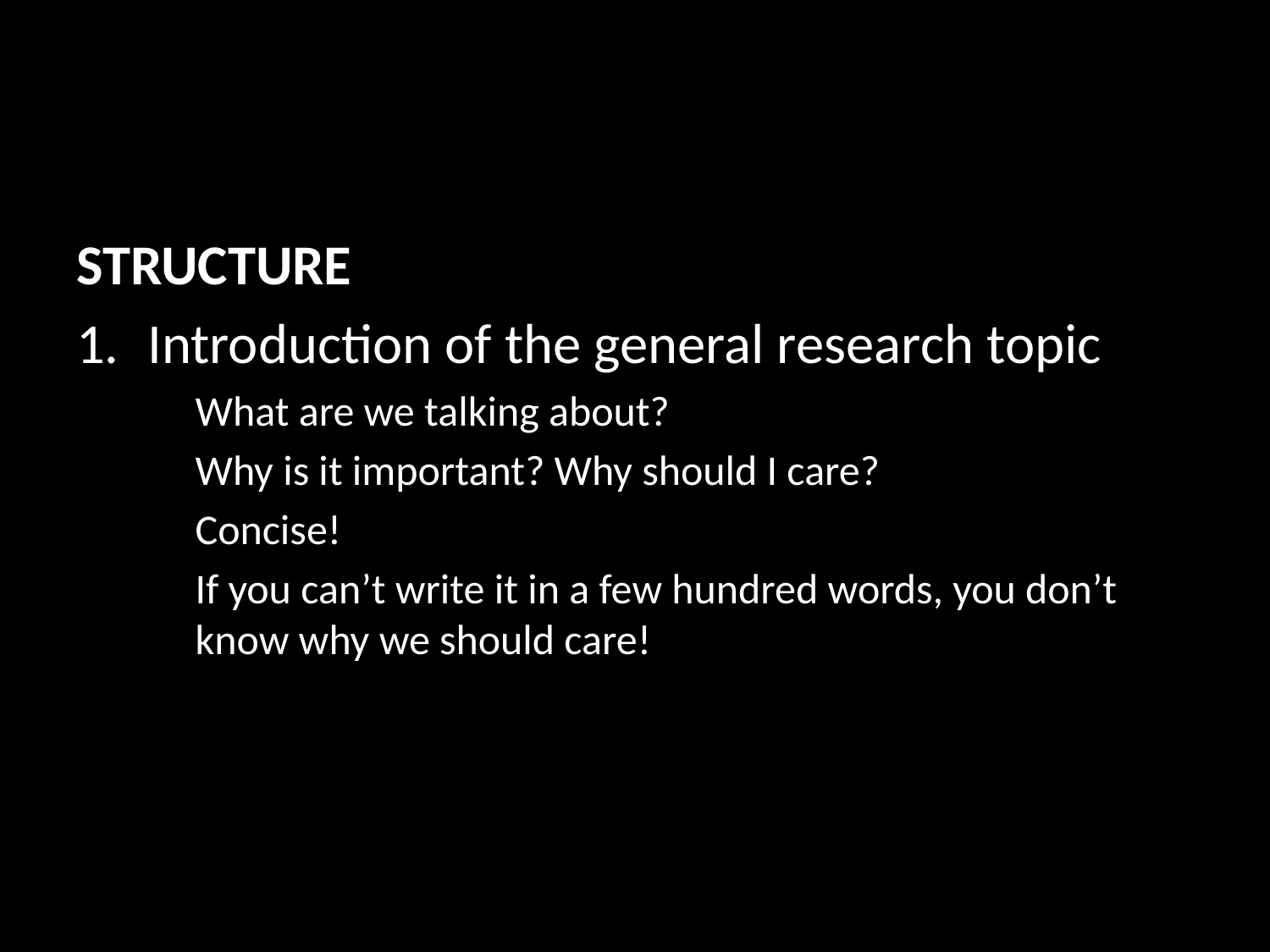

STRUCTURE
Introduction of the general research topic
What are we talking about?
Why is it important? Why should I care?
Concise!
If you can’t write it in a few hundred words, you don’t know why we should care!